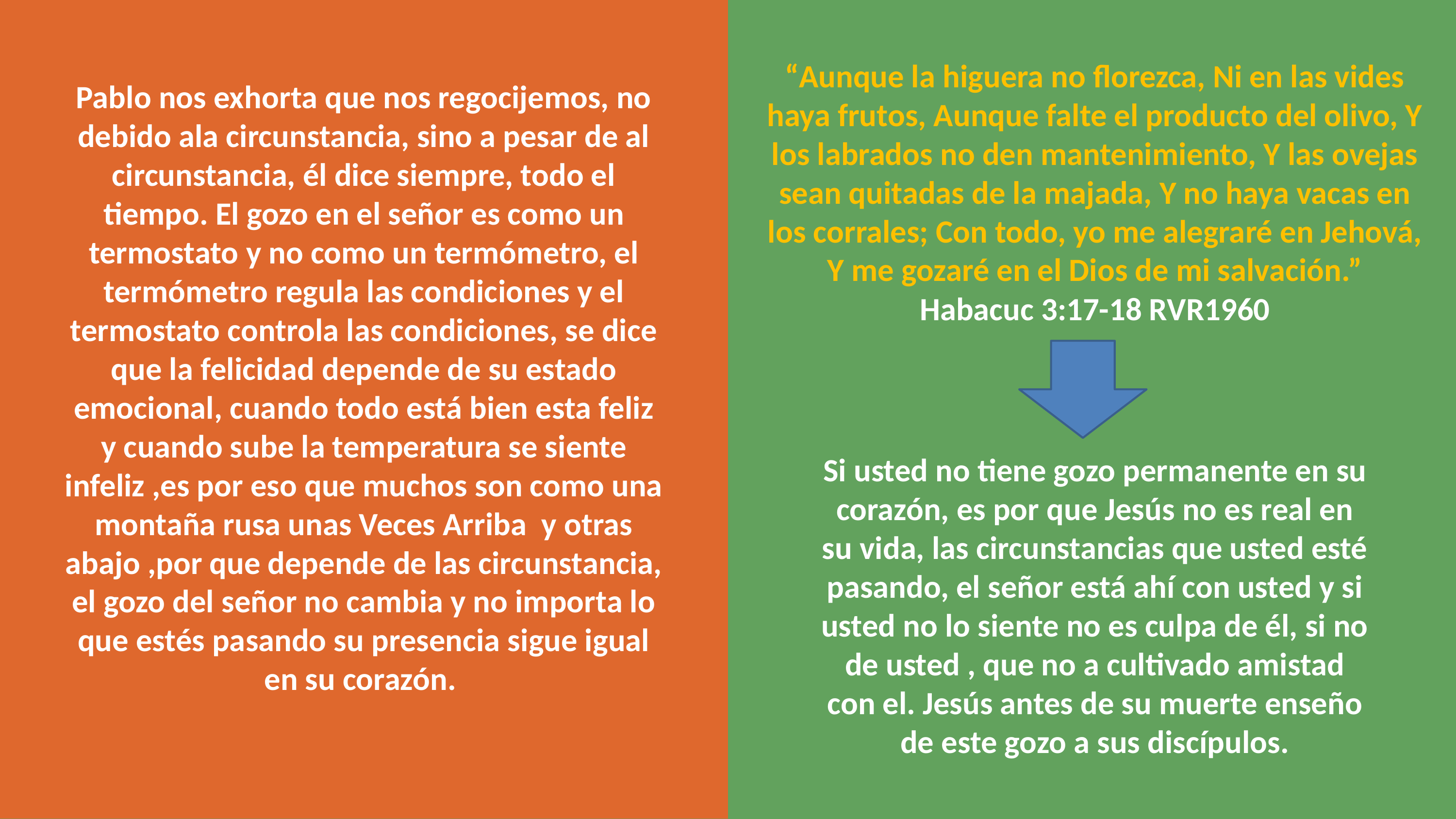

“Aunque la higuera no florezca, Ni en las vides haya frutos, Aunque falte el producto del olivo, Y los labrados no den mantenimiento, Y las ovejas sean quitadas de la majada, Y no haya vacas en los corrales; Con todo, yo me alegraré en Jehová, Y me gozaré en el Dios de mi salvación.”
Habacuc 3:17-18 RVR1960
Pablo nos exhorta que nos regocijemos, no debido ala circunstancia, sino a pesar de al circunstancia, él dice siempre, todo el tiempo. El gozo en el señor es como un termostato y no como un termómetro, el termómetro regula las condiciones y el termostato controla las condiciones, se dice que la felicidad depende de su estado emocional, cuando todo está bien esta feliz y cuando sube la temperatura se siente infeliz ,es por eso que muchos son como una montaña rusa unas Veces Arriba  y otras abajo ,por que depende de las circunstancia, el gozo del señor no cambia y no importa lo que estés pasando su presencia sigue igual en su corazón.

Si usted no tiene gozo permanente en su corazón, es por que Jesús no es real en su vida, las circunstancias que usted esté pasando, el señor está ahí con usted y si usted no lo siente no es culpa de él, si no de usted , que no a cultivado amistad con el. Jesús antes de su muerte enseño de este gozo a sus discípulos.